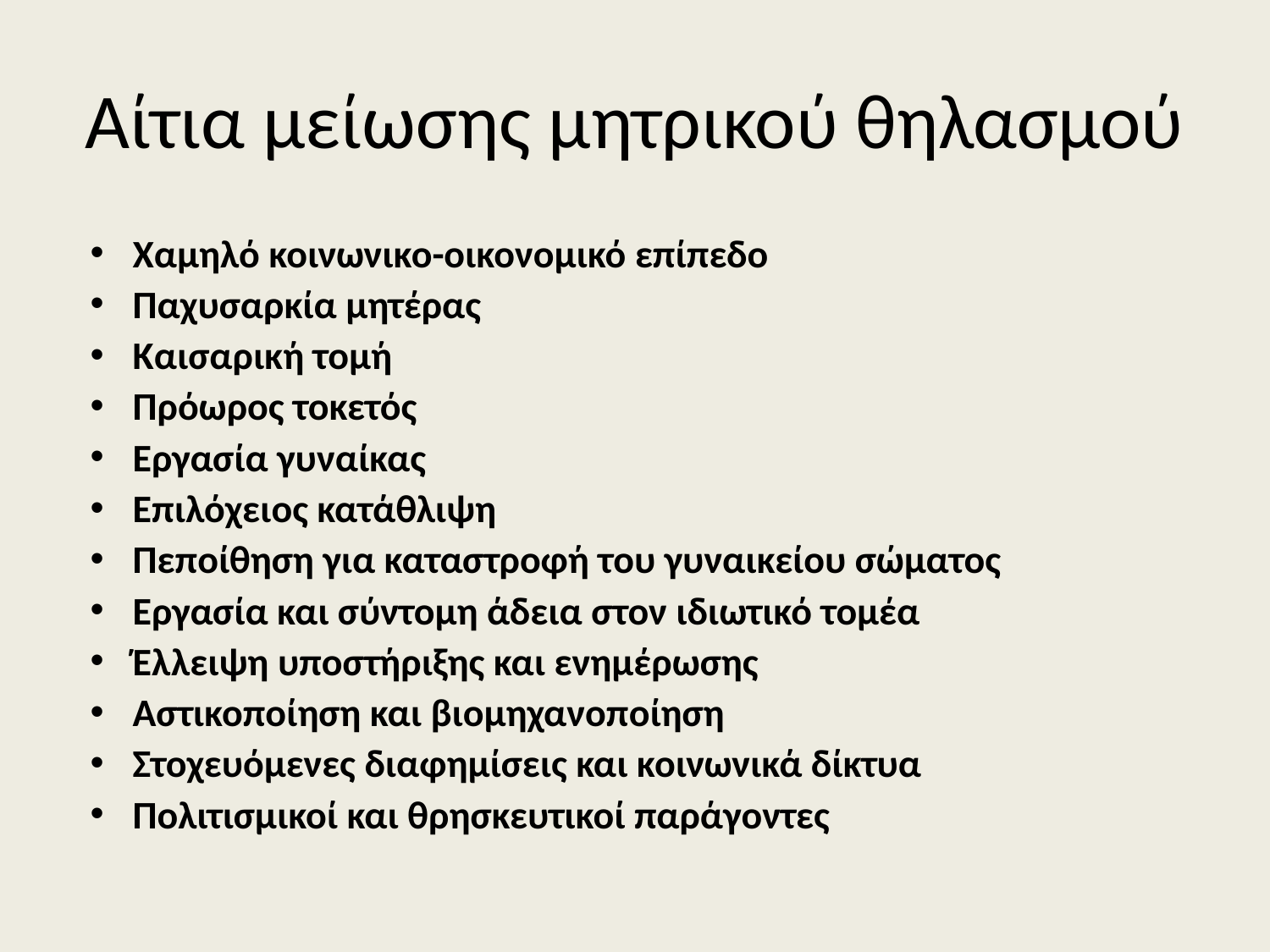

# Αίτια μείωσης μητρικού θηλασμού
Χαμηλό κοινωνικο-οικονομικό επίπεδο
Παχυσαρκία μητέρας
Καισαρική τομή
Πρόωρος τοκετός
Εργασία γυναίκας
Επιλόχειος κατάθλιψη
Πεποίθηση για καταστροφή του γυναικείου σώματος
Εργασία και σύντομη άδεια στον ιδιωτικό τομέα
Έλλειψη υποστήριξης και ενημέρωσης
Αστικοποίηση και βιομηχανοποίηση
Στοχευόμενες διαφημίσεις και κοινωνικά δίκτυα
Πολιτισμικοί και θρησκευτικοί παράγοντες